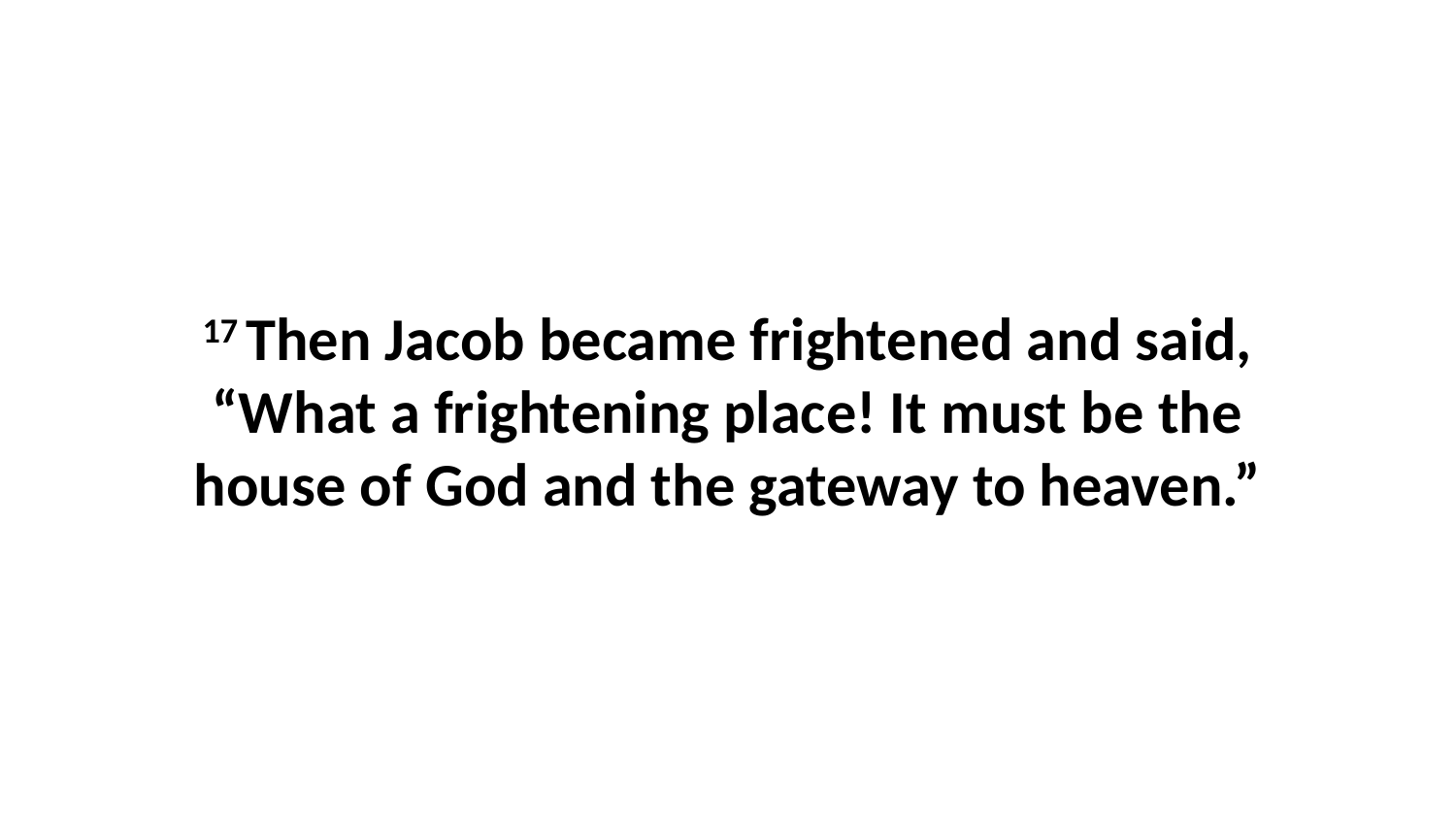

17 Then Jacob became frightened and said, “What a frightening place! It must be the house of God and the gateway to heaven.”